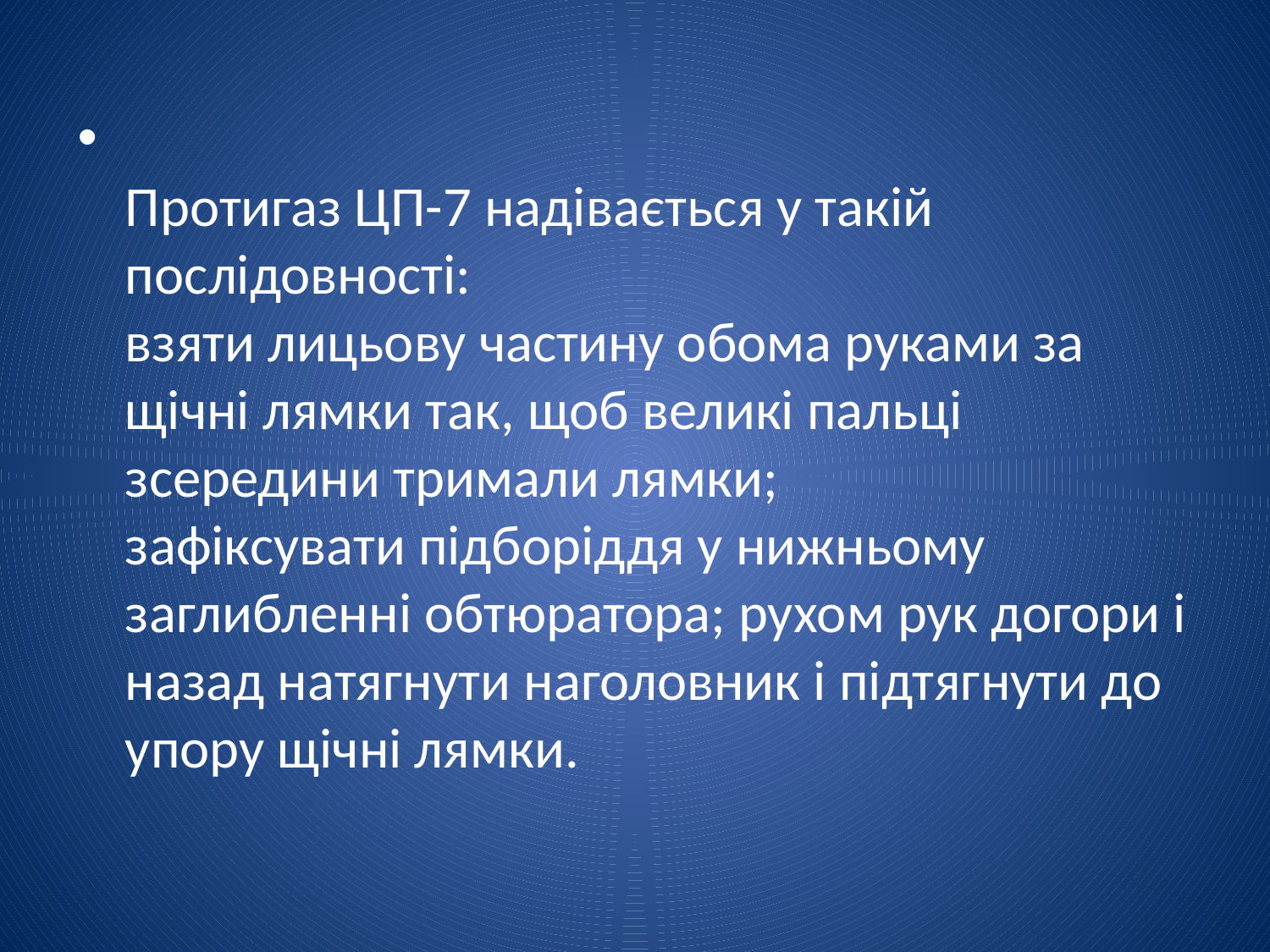

Протигаз ЦП-7 надівається у такій послідовності:
взяти лицьову частину обома руками за щічні лямки так, щоб великі пальці зсередини тримали лямки;
зафіксувати підборіддя у нижньому заглибленні обтюратора; рухом рук догори і назад натягнути наголовник і підтягнути до упору щічні лямки.